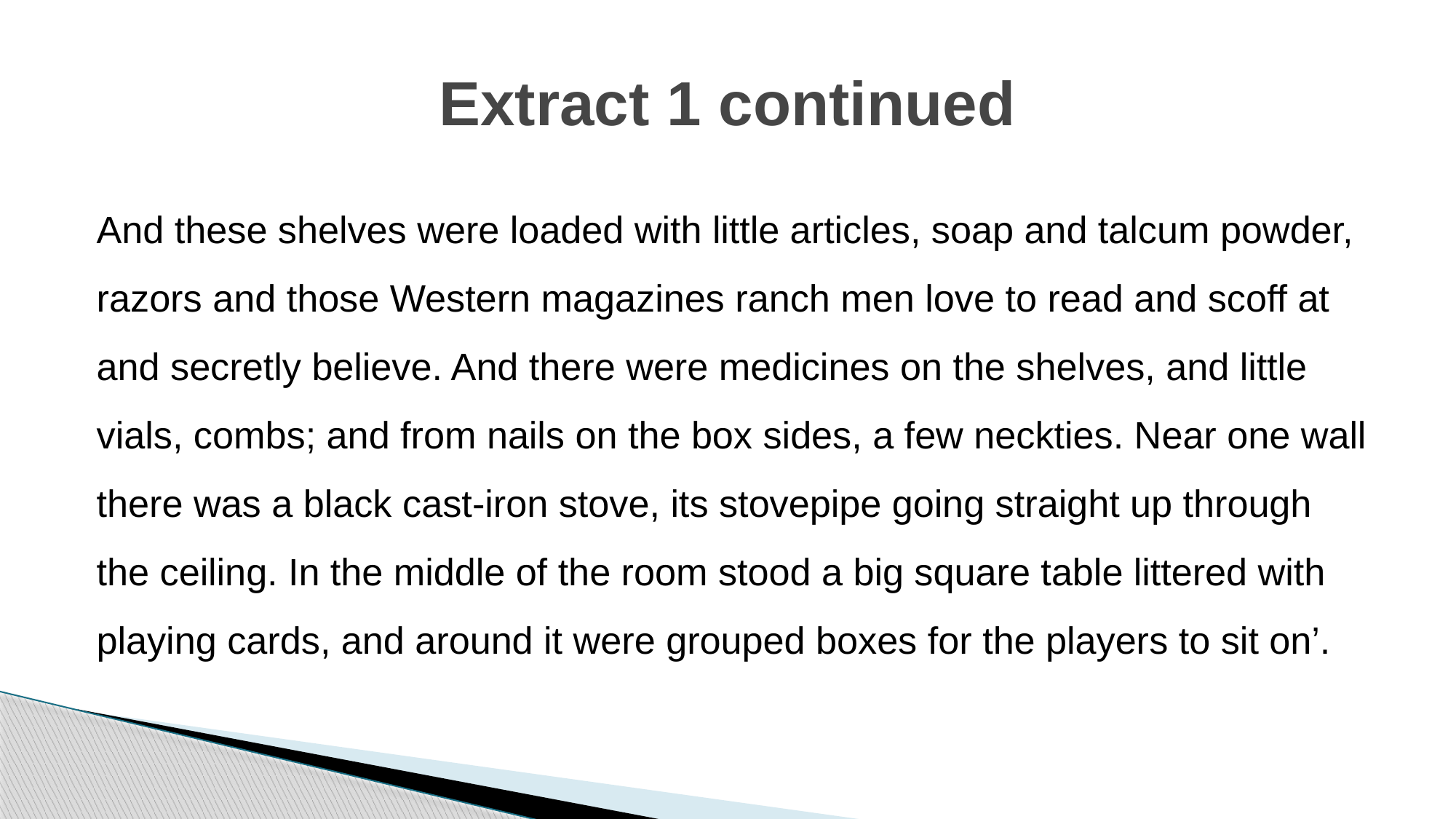

# Extract 1 continued
And these shelves were loaded with little articles, soap and talcum powder, razors and those Western magazines ranch men love to read and scoff at and secretly believe. And there were medicines on the shelves, and little vials, combs; and from nails on the box sides, a few neckties. Near one wall there was a black cast-iron stove, its stovepipe going straight up through the ceiling. In the middle of the room stood a big square table littered with playing cards, and around it were grouped boxes for the players to sit on’.